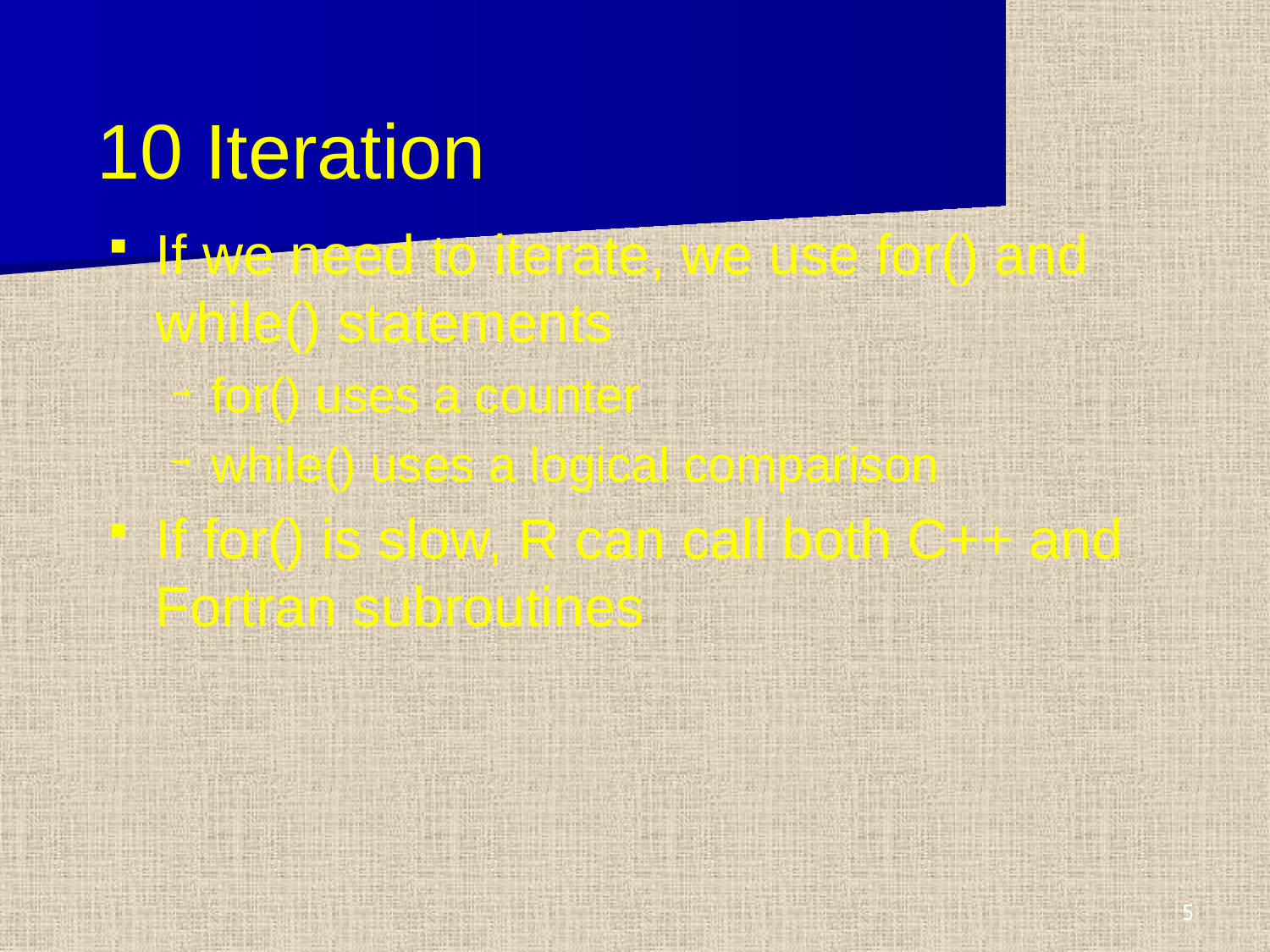

# 10 Iteration
If we need to iterate, we use for() and while() statements
for() uses a counter
while() uses a logical comparison
If for() is slow, R can call both C++ and Fortran subroutines
5